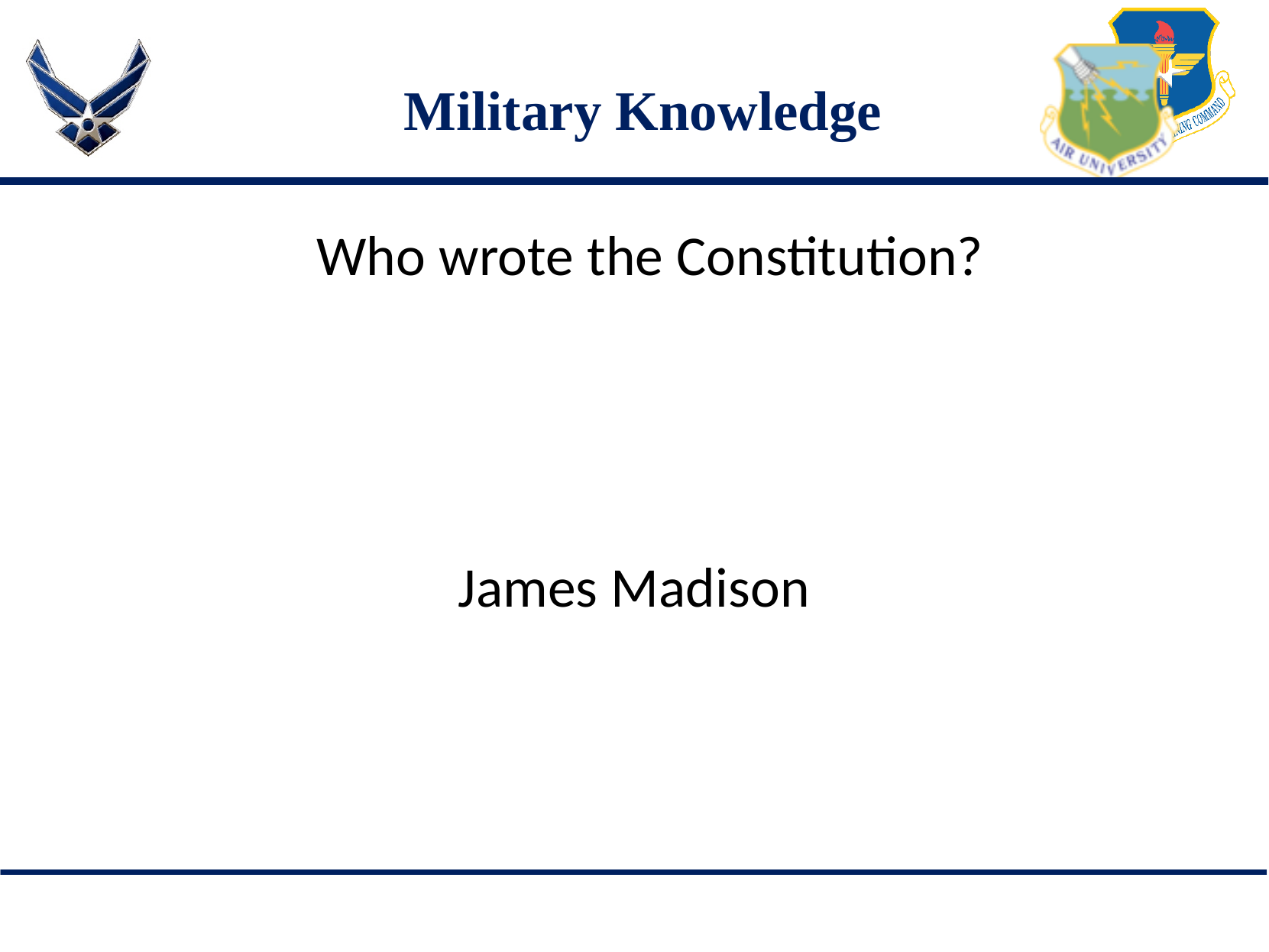

# Military Knowledge
Who wrote the Constitution?

James Madison